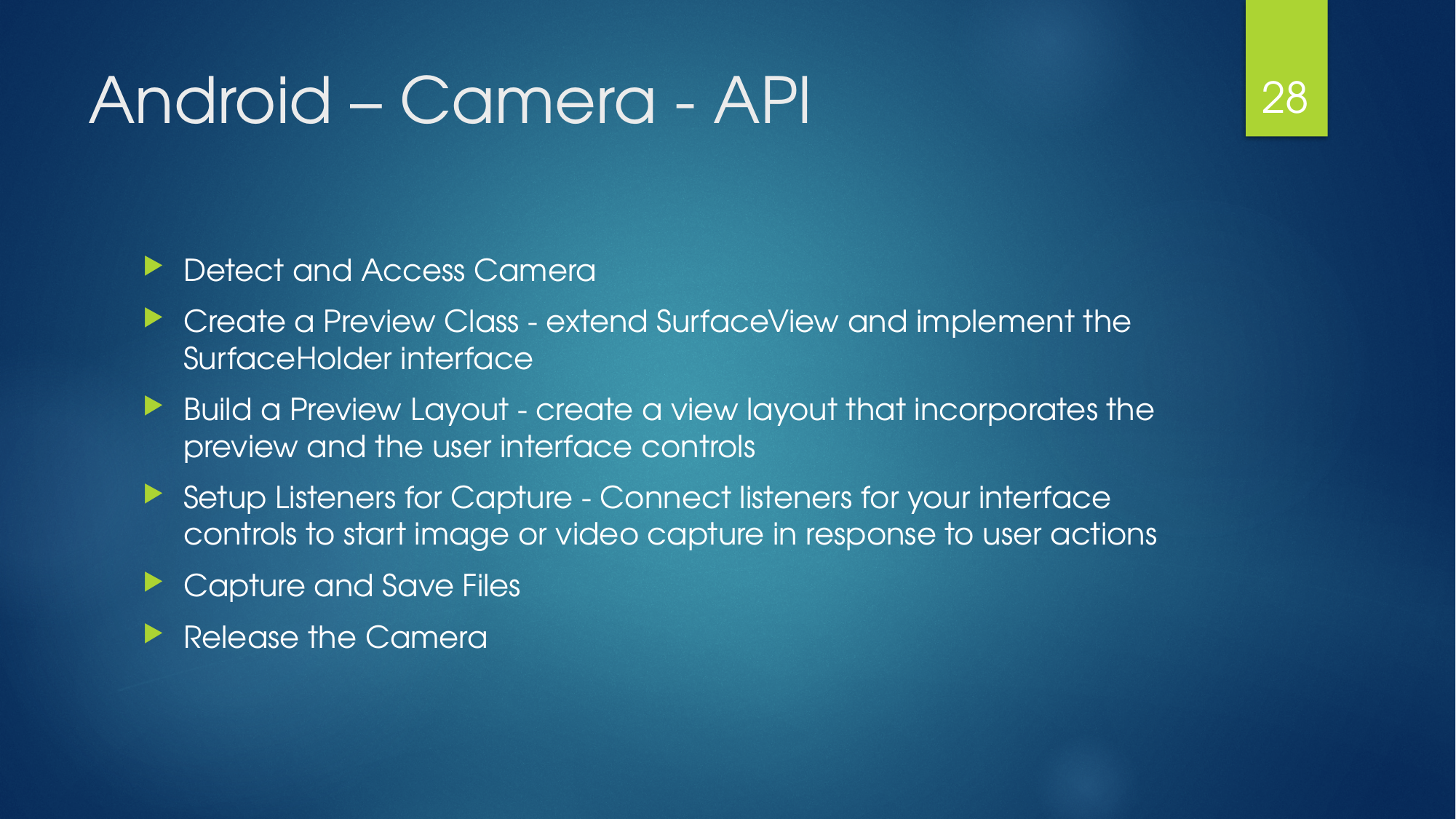

28
# Android – Camera - API
Detect and Access Camera
Create a Preview Class - extend SurfaceView and implement the SurfaceHolder interface
Build a Preview Layout - create a view layout that incorporates the preview and the user interface controls
Setup Listeners for Capture - Connect listeners for your interface controls to start image or video capture in response to user actions
Capture and Save Files
Release the Camera